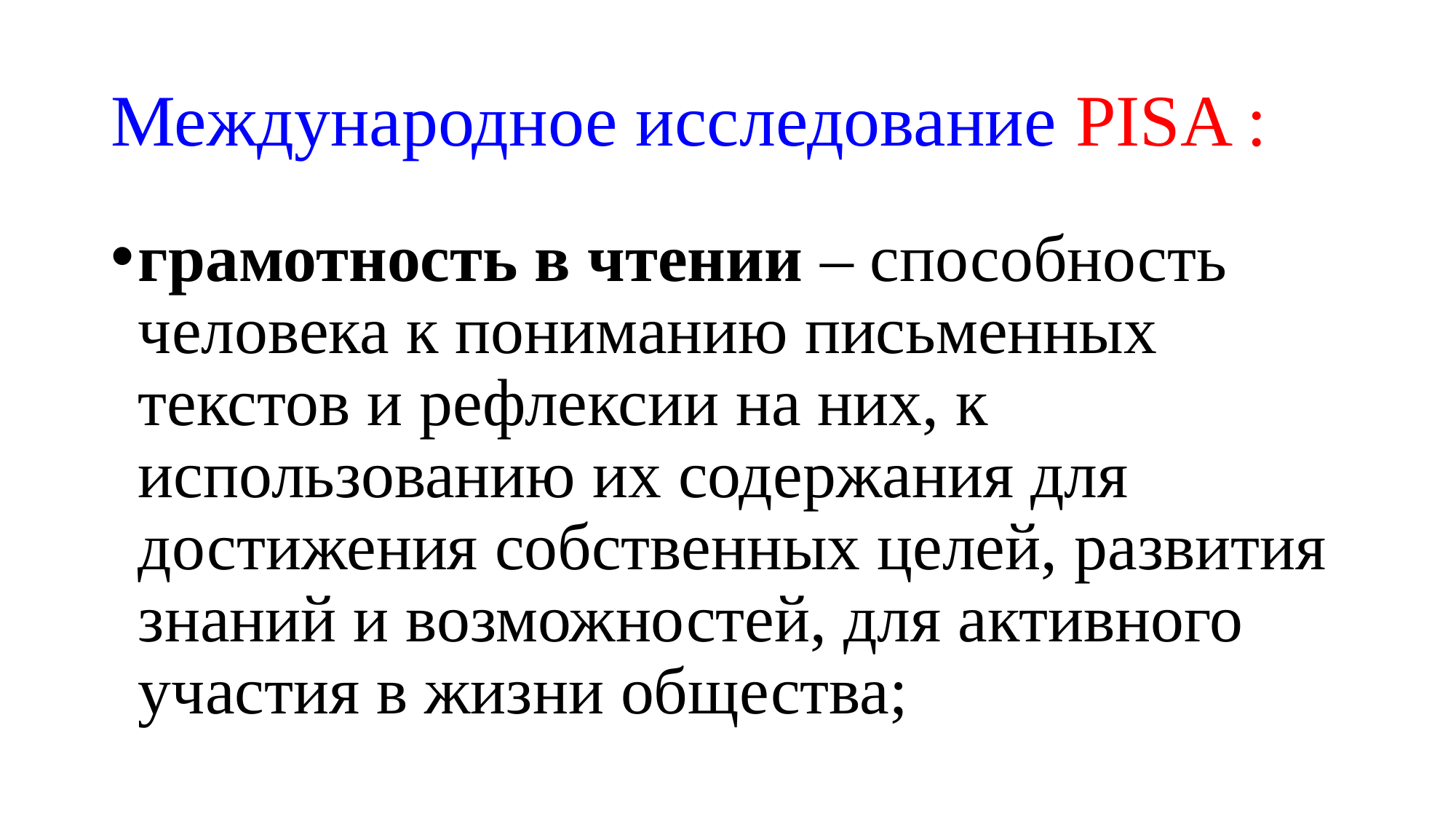

# Международное исследование PISA :
грамотность в чтении – способность человека к пониманию письменных текстов и рефлексии на них, к использованию их содержания для достижения собственных целей, развития знаний и возможностей, для активного участия в жизни общества;